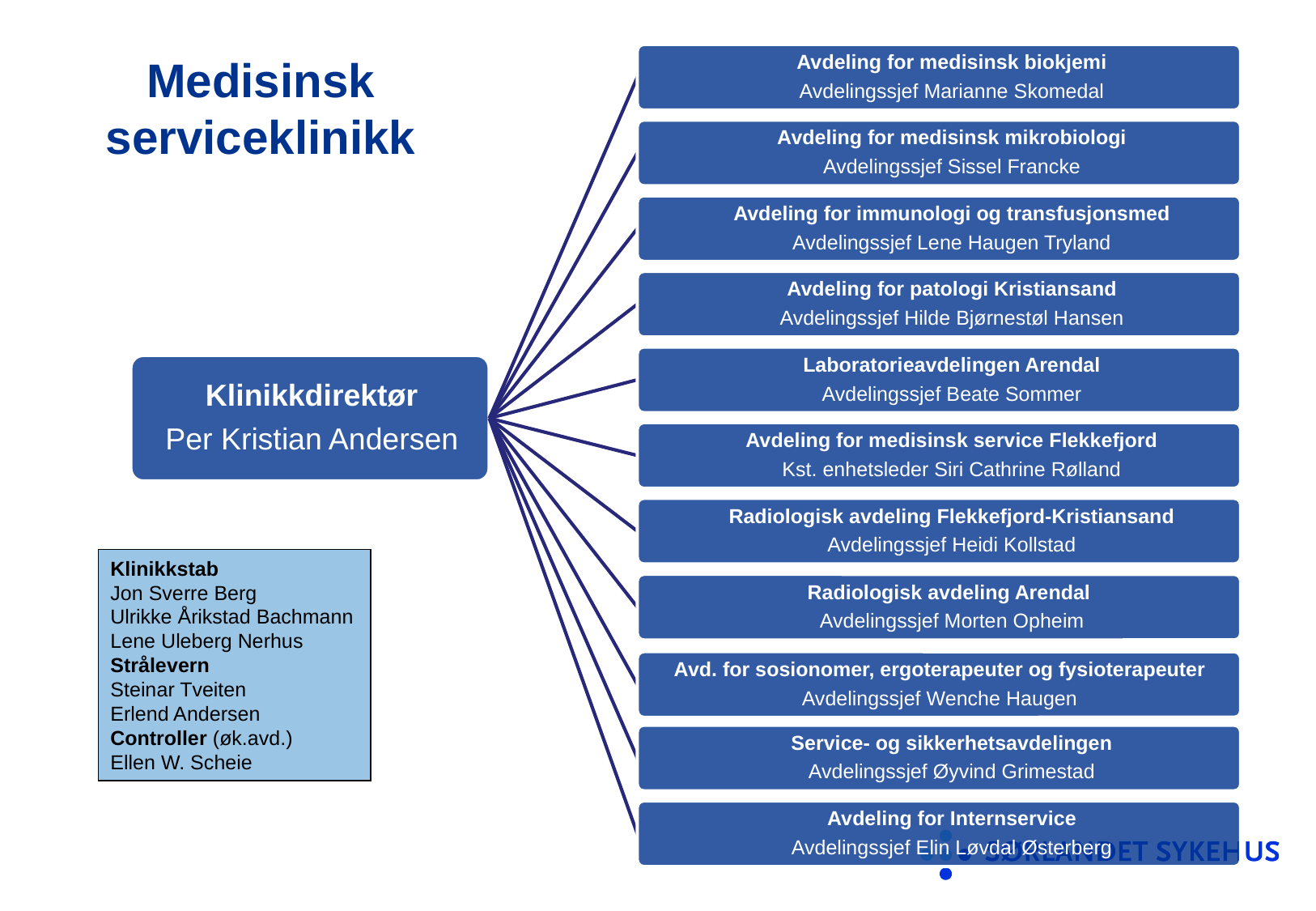

# Medisinsk serviceklinikk
Klinikkdirektør
Per Kristian Andersen

Avdeling for medisinsk biokjemi
Avdelingssjef Marianne Skomedal

Avdeling for medisinsk mikrobiologi
Avdelingssjef Sissel Francke

Avdeling for immunologi og transfusjonsmed
Avdelingssjef Lene Haugen Tryland

Avdeling for patologi Kristiansand
Avdelingssjef Hilde Bjørnestøl Hansen

Laboratorieavdelingen Arendal
Avdelingssjef Beate Sommer

Avdeling for medisinsk service Flekkefjord
Kst. enhetsleder Siri Cathrine Rølland

Radiologisk avdeling Flekkefjord-Kristiansand
Avdelingssjef Heidi Kollstad

Radiologisk avdeling Arendal
Avdelingssjef Morten Opheim

Avd. for sosionomer, ergoterapeuter og fysioterapeuter
Avdelingssjef Wenche Haugen

Service- og sikkerhetsavdelingen
Avdelingssjef Øyvind Grimestad

Avdeling for Internservice
Avdelingssjef Elin Løvdal Østerberg
Klinikkstab
Jon Sverre Berg
Ulrikke Årikstad Bachmann
Lene Uleberg Nerhus
Strålevern
Steinar Tveiten
Erlend Andersen
Controller (øk.avd.)
Ellen W. Scheie